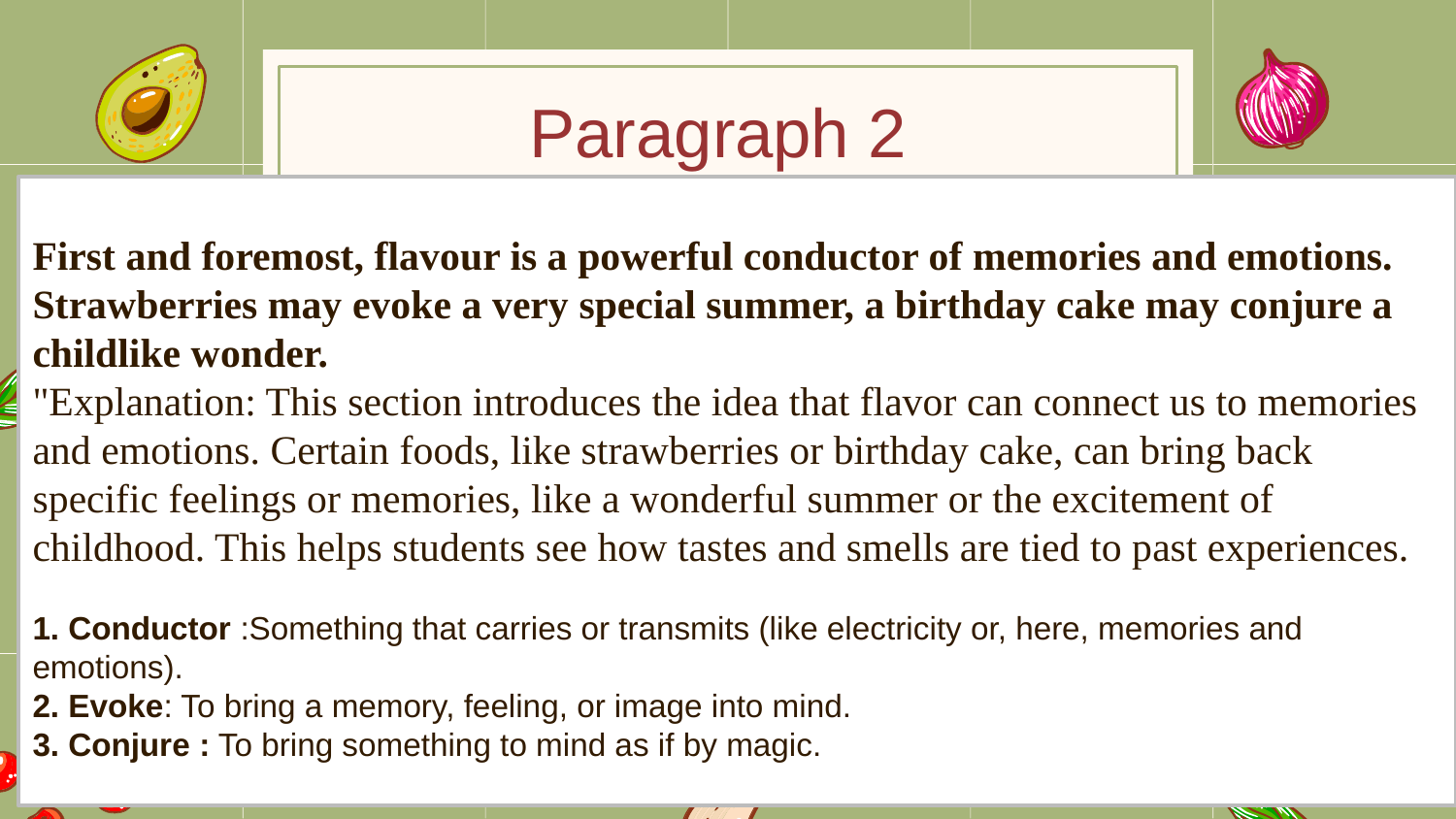

# Paragraph 2

First and foremost, flavour is a powerful conductor of memories and emotions. Strawberries may evoke a very special summer, a birthday cake may conjure a childlike wonder.
"Explanation: This section introduces the idea that flavor can connect us to memories and emotions. Certain foods, like strawberries or birthday cake, can bring back specific feelings or memories, like a wonderful summer or the excitement of childhood. This helps students see how tastes and smells are tied to past experiences.

1. Conductor :Something that carries or transmits (like electricity or, here, memories and emotions).
2. Evoke: To bring a memory, feeling, or image into mind.
3. Conjure : To bring something to mind as if by magic.